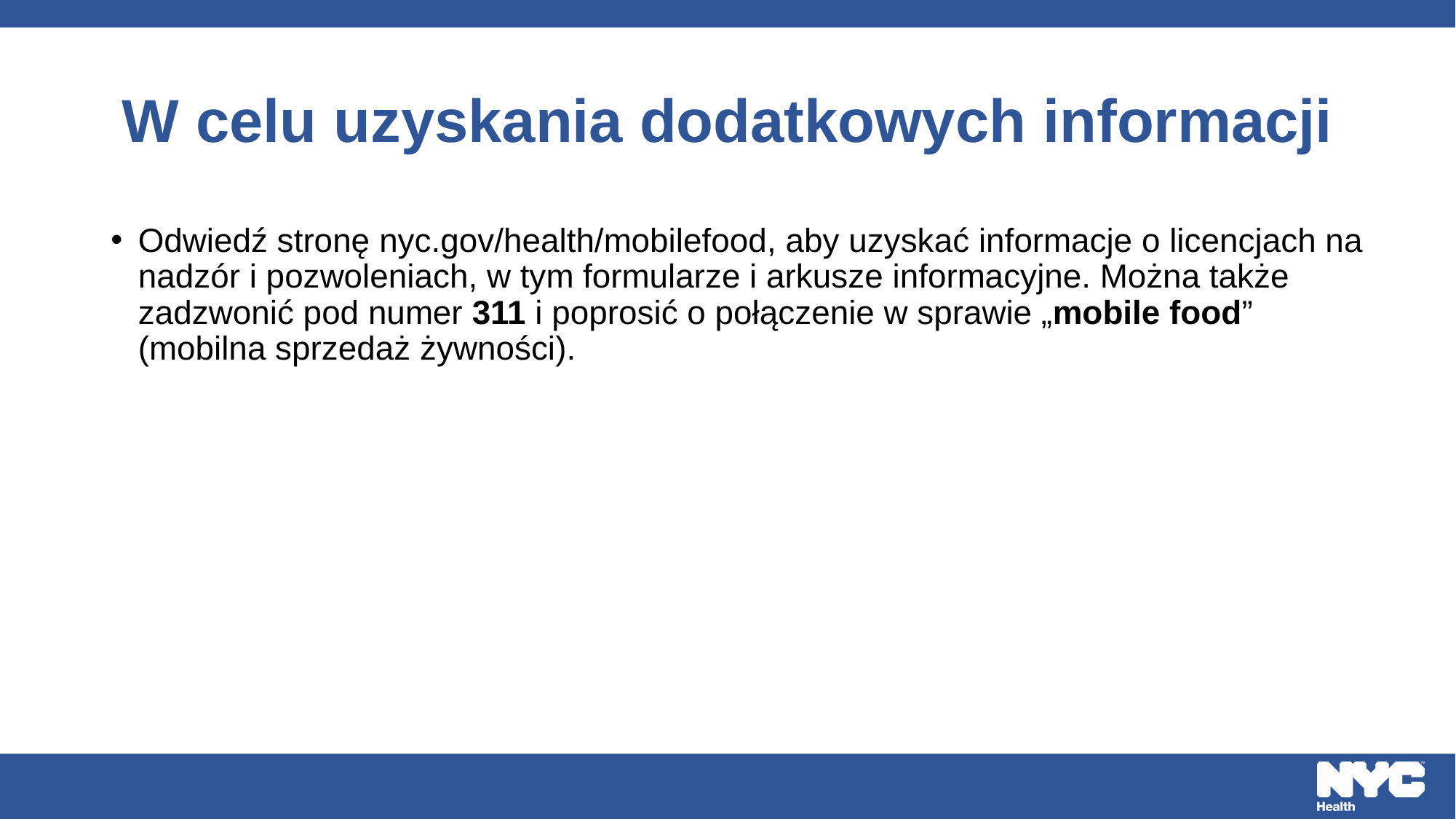

# W celu uzyskania dodatkowych informacji
Odwiedź stronę nyc.gov/health/mobilefood, aby uzyskać informacje o licencjach na nadzór i pozwoleniach, w tym formularze i arkusze informacyjne. Można także zadzwonić pod numer 311 i poprosić o połączenie w sprawie „mobile food” (mobilna sprzedaż żywności).